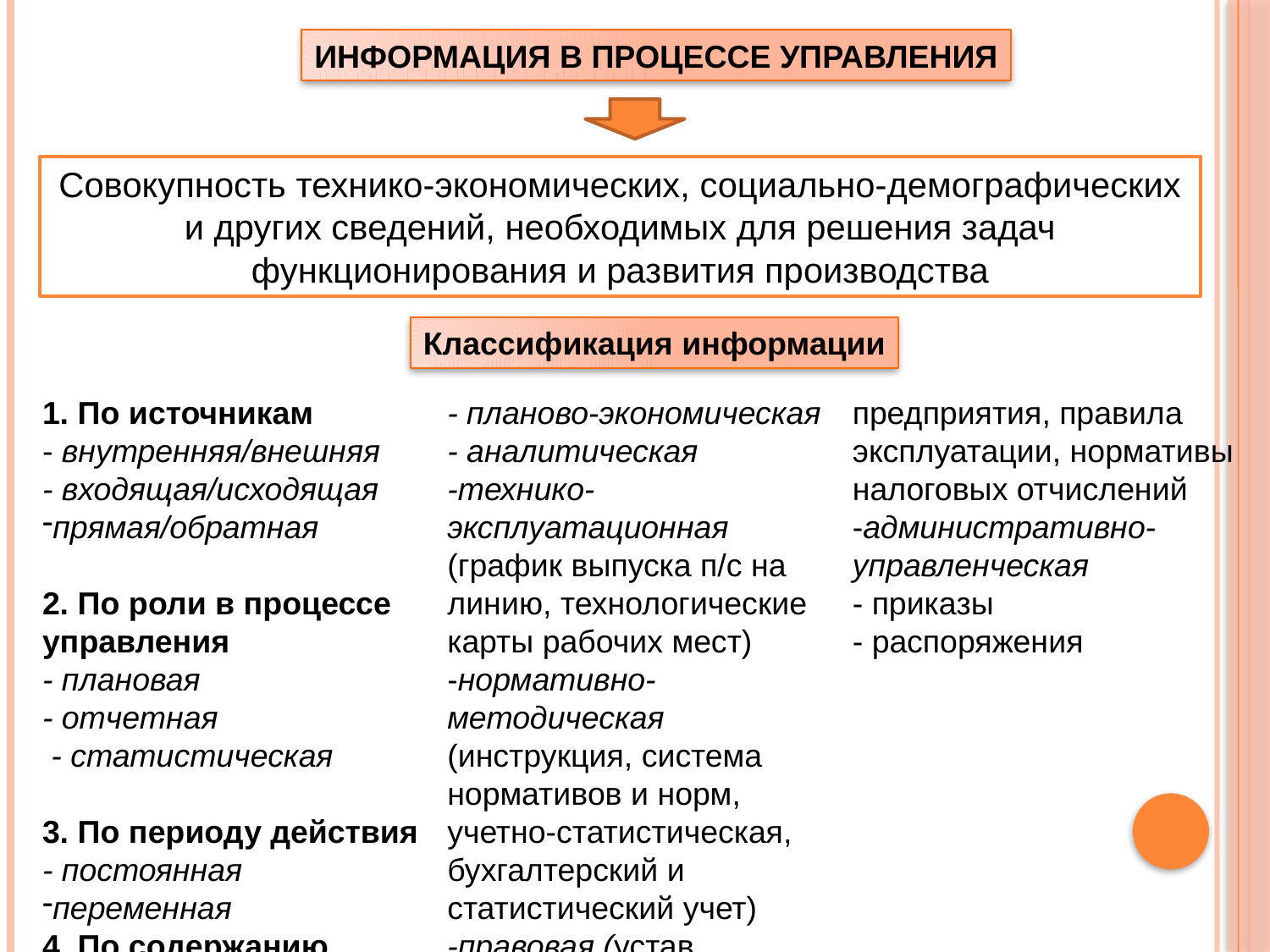

ИНФОРМАЦИЯ В ПРОЦЕССЕ УПРАВЛЕНИЯ

Совокупность технико-экономических, социально-демографических и других сведений, необходимых для решения задач функционирования и развития производства
Классификация информации
1. По источникам
- внутренняя/внешняя
- входящая/исходящая
прямая/обратная

2. По роли в процессе управления
- плановая
- отчетная
 - статистическая

3. По периоду действия
- постоянная
переменная
4. По содержанию
- планово-экономическая
- аналитическая
-технико-эксплуатационная    (график выпуска п/с на линию, технологические карты рабочих мест)
-нормативно-методическая (инструкция, система нормативов и норм, учетно-статистическая, бухгалтерский и статистический учет)
-правовая (устав предприятия, правила эксплуатации, нормативы налоговых отчислений
-административно-управленческая
- приказы
- распоряжения